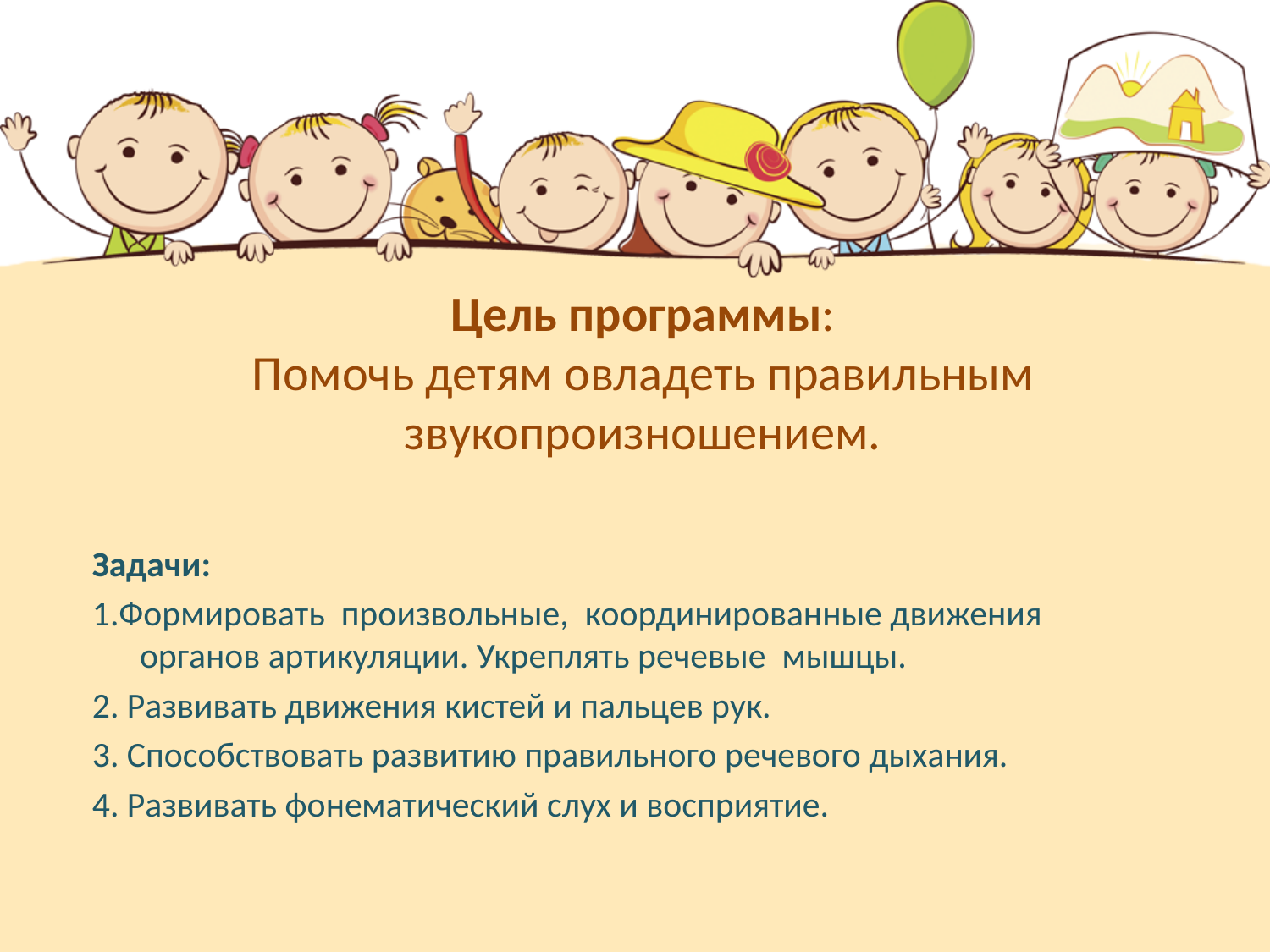

# Цель программы: Помочь детям овладеть правильным звукопроизношением.

Задачи:
1.Формировать  произвольные,  координированные движения органов артикуляции. Укреплять речевые  мышцы.
2. Развивать движения кистей и пальцев рук.
3. Способствовать развитию правильного речевого дыхания.
4. Развивать фонематический слух и восприятие.